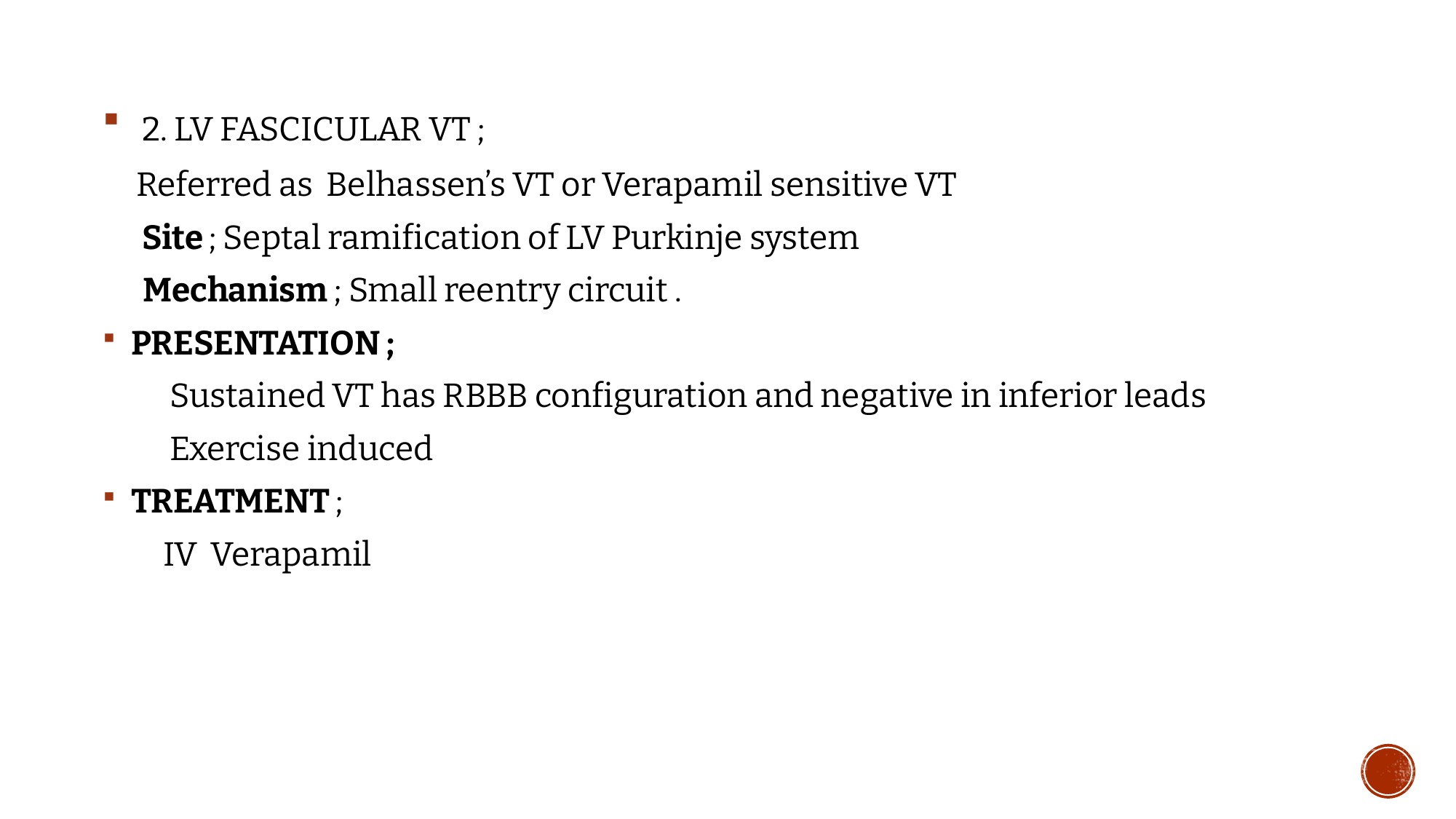

2. LV FASCICULAR VT ;
     Referred as  Belhassen’s VT or Verapamil sensitive VT
      Site ; Septal ramification of LV Purkinje system
      Mechanism ; Small reentry circuit .
 PRESENTATION ;
          Sustained VT has RBBB configuration and negative in inferior leads
          Exercise induced
 TREATMENT ;
         IV  Verapamil